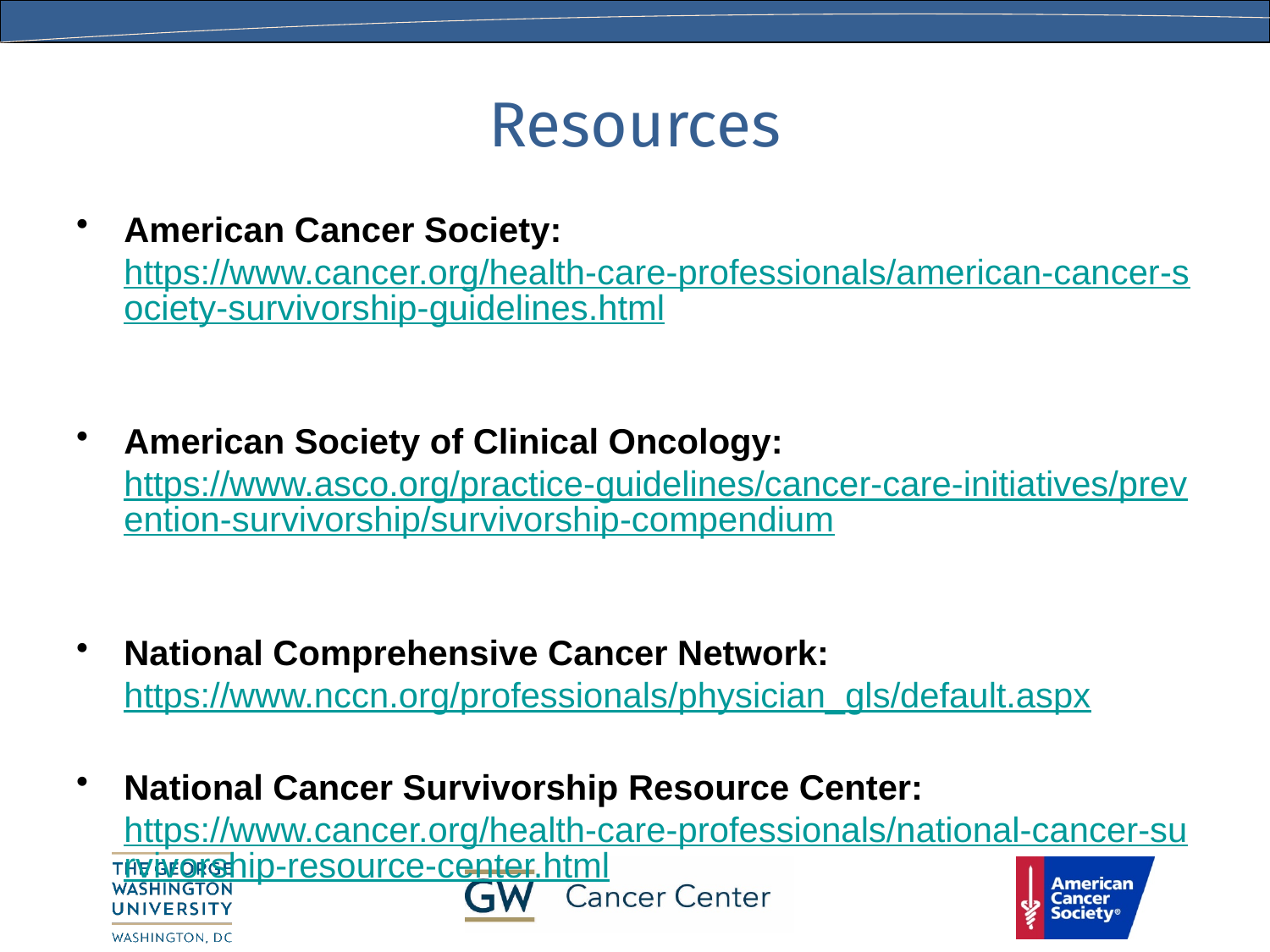

# Resources
American Cancer Society: https://www.cancer.org/health-care-professionals/american-cancer-society-survivorship-guidelines.html
American Society of Clinical Oncology: https://www.asco.org/practice-guidelines/cancer-care-initiatives/prevention-survivorship/survivorship-compendium
National Comprehensive Cancer Network: https://www.nccn.org/professionals/physician_gls/default.aspx
National Cancer Survivorship Resource Center: https://www.cancer.org/health-care-professionals/national-cancer-survivorship-resource-center.html